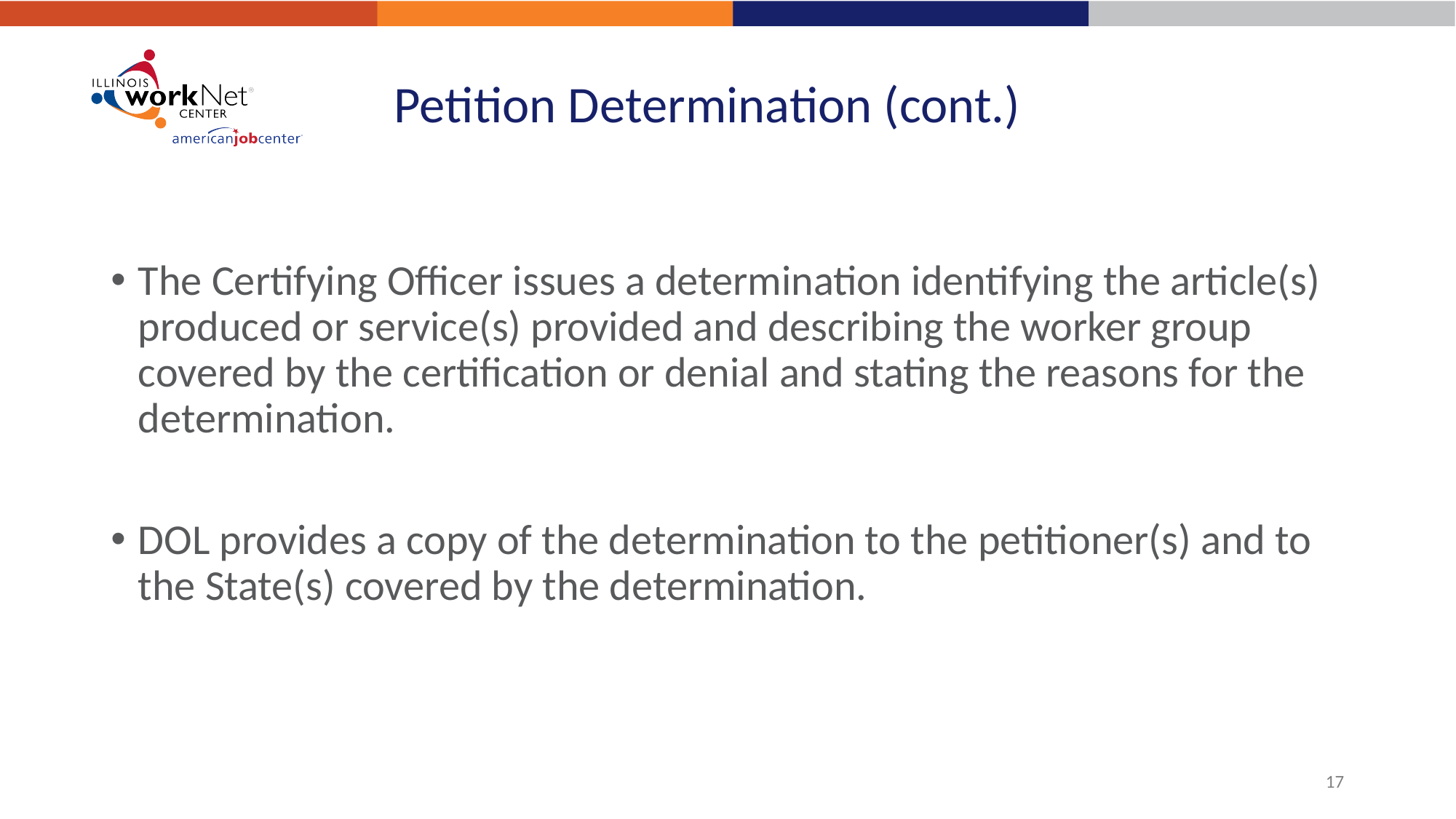

# Petition Determination (cont.)
The Certifying Officer issues a determination identifying the article(s) produced or service(s) provided and describing the worker group covered by the certification or denial and stating the reasons for the determination.

DOL provides a copy of the determination to the petitioner(s) and to the State(s) covered by the determination.
17